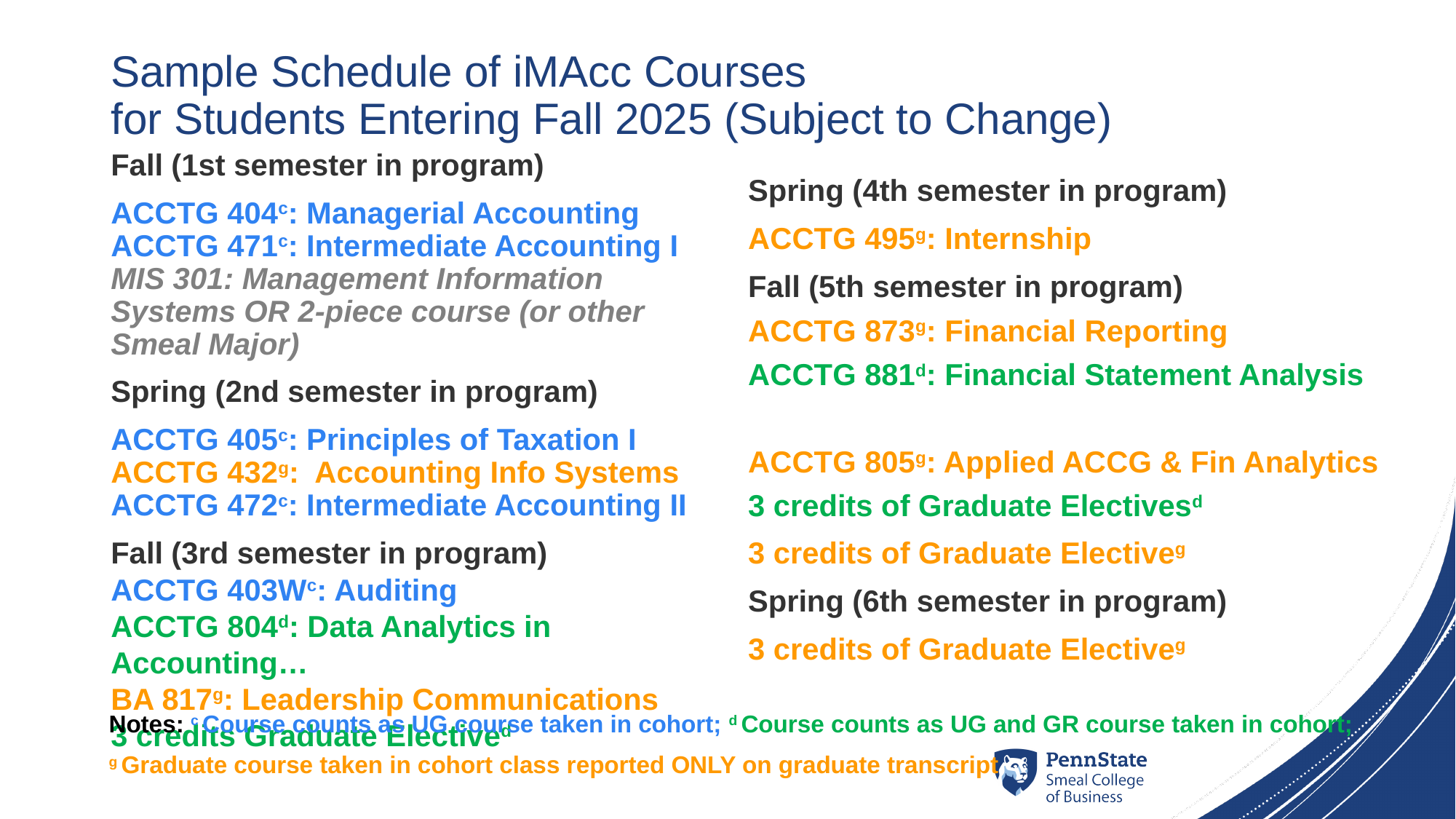

# Sample Schedule of iMAcc Courses for Students Entering Fall 2025 (Subject to Change)
Fall (1st semester in program)
ACCTG 404c: Managerial Accounting
ACCTG 471c: Intermediate Accounting I
MIS 301: Management Information Systems OR 2-piece course (or other Smeal Major)
Spring (2nd semester in program)
ACCTG 405c: Principles of Taxation I
ACCTG 432g:  Accounting Info Systems
ACCTG 472c: Intermediate Accounting II
Fall (3rd semester in program)
ACCTG 403Wc: Auditing
ACCTG 804d: Data Analytics in Accounting…
BA 817g: Leadership Communications
3 credits Graduate Electived

Spring (4th semester in program)
ACCTG 495g: Internship
Fall (5th semester in program)
ACCTG 873g: Financial Reporting
ACCTG 881d: Financial Statement Analysis
ACCTG 805g: Applied ACCG & Fin Analytics
3 credits of Graduate Electivesd
3 credits of Graduate Electiveg
Spring (6th semester in program)
3 credits of Graduate Electiveg

Notes: c Course counts as UG course taken in cohort; d Course counts as UG and GR course taken in cohort;
g Graduate course taken in cohort class reported ONLY on graduate transcript